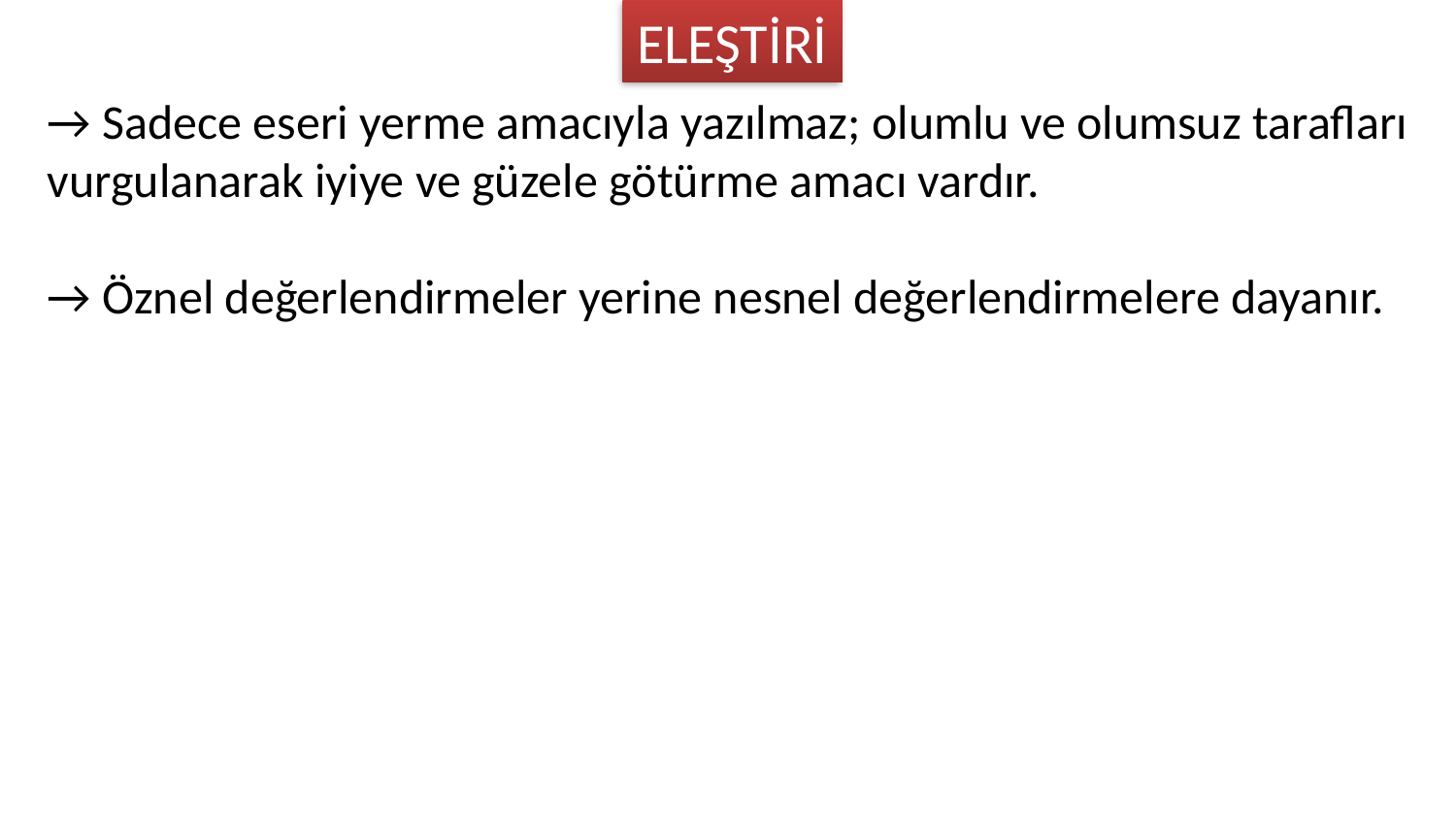

ELEŞTİRİ
→ Sadece eseri yerme amacıyla yazılmaz; olumlu ve olumsuz tarafları vurgulanarak iyiye ve güzele götürme amacı vardır.
→ Öznel değerlendirmeler yerine nesnel değerlendirmelere dayanır.